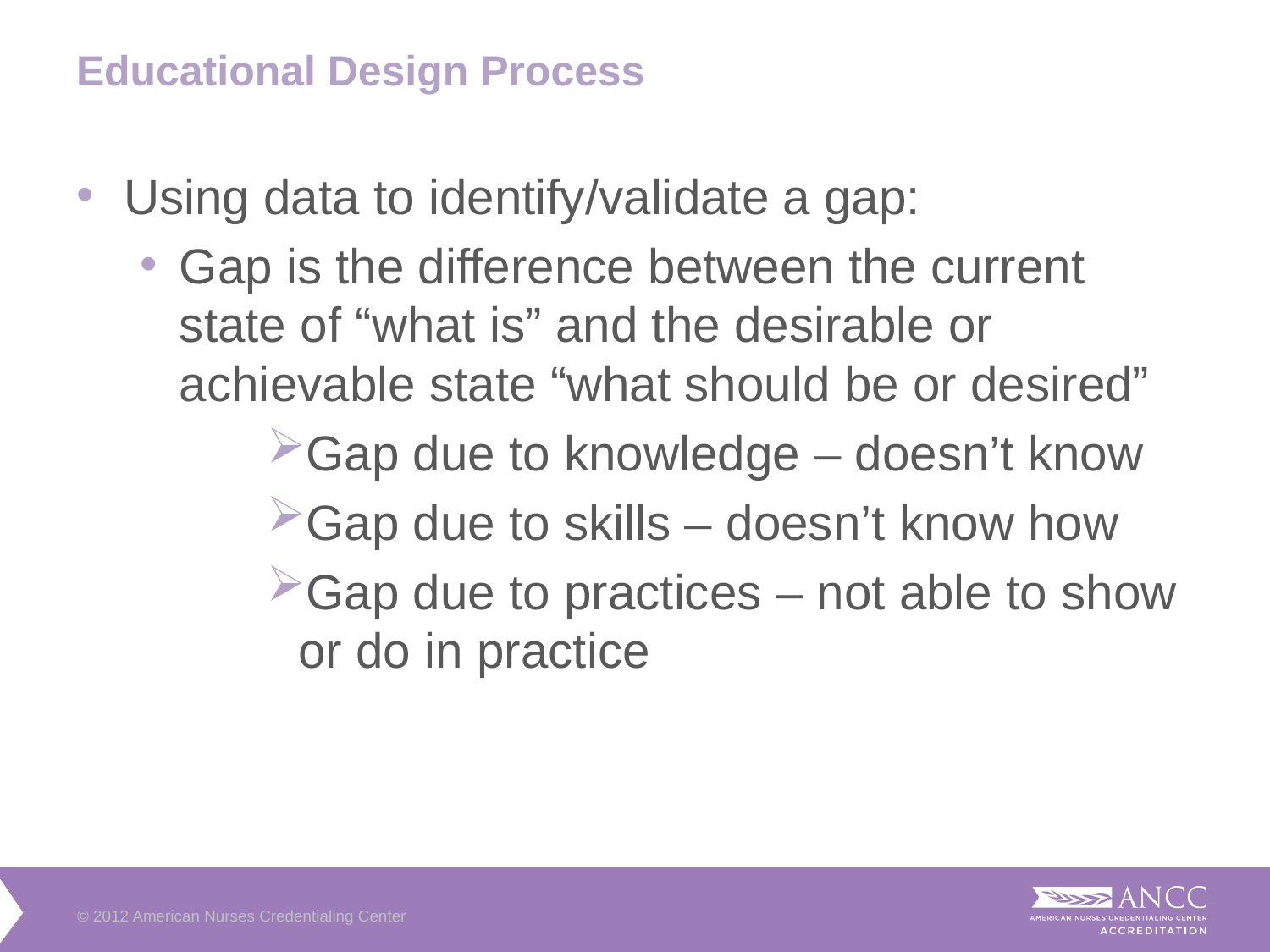

Educational Design Process
Using data to identify/validate a gap:
Gap is the difference between the current state of “what is” and the desirable or achievable state “what should be or desired”
Gap due to knowledge – doesn’t know
Gap due to skills – doesn’t know how
Gap due to practices – not able to show or do in practice